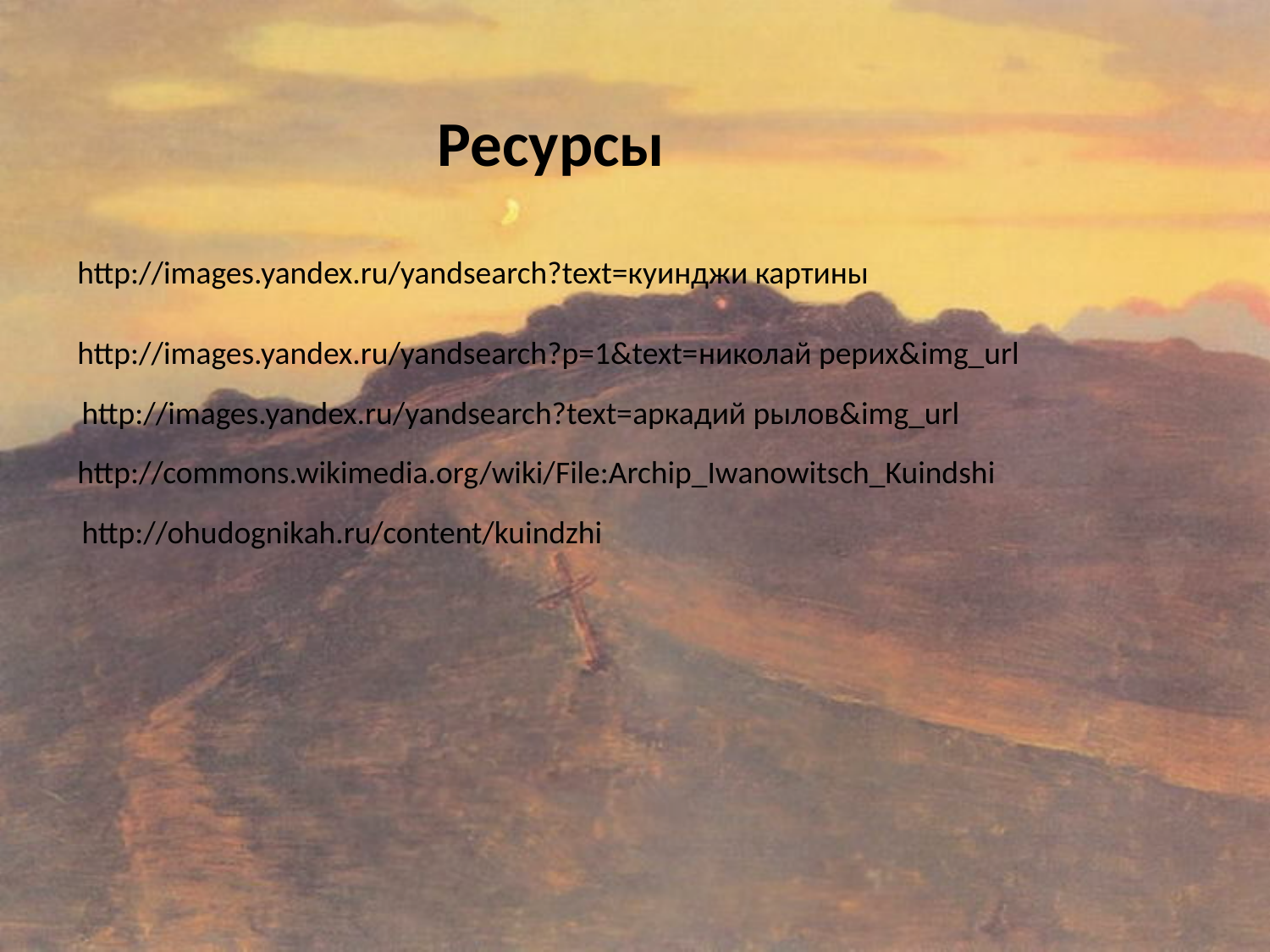

Ресурсы
http://images.yandex.ru/yandsearch?text=куинджи картины
http://images.yandex.ru/yandsearch?p=1&text=николай рерих&img_url
  http://images.yandex.ru/yandsearch?text=аркадий рылов&img_url
http://commons.wikimedia.org/wiki/File:Archip_Iwanowitsch_Kuindshi
  http://ohudognikah.ru/content/kuindzhi